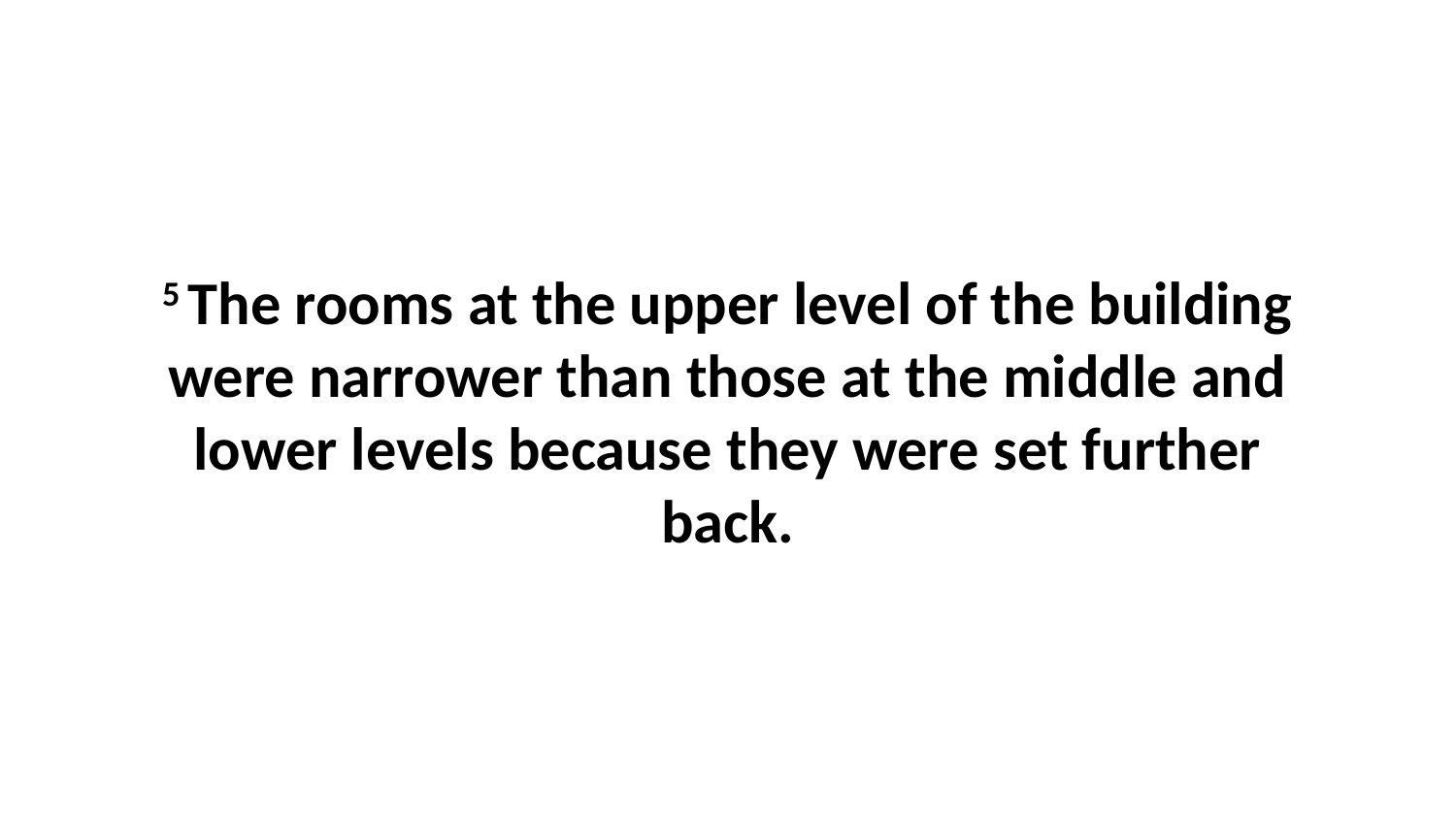

5 The rooms at the upper level of the building were narrower than those at the middle and lower levels because they were set further back.